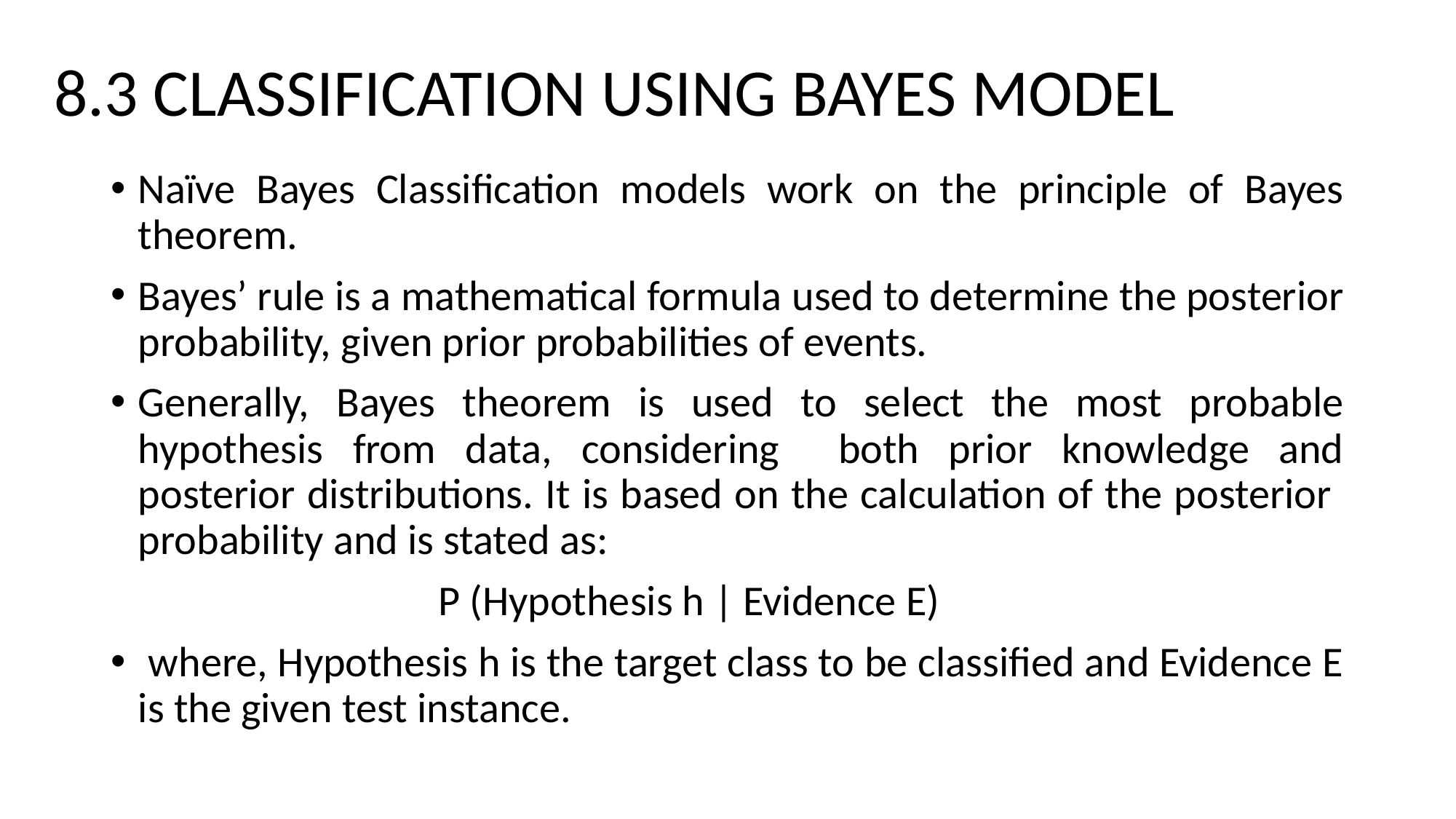

# 8.3 CLASSIFICATION USING BAYES MODEL
Naïve Bayes Classification models work on the principle of Bayes theorem.
Bayes’ rule is a mathematical formula used to determine the posterior probability, given prior probabilities of events.
Generally, Bayes theorem is used to select the most probable hypothesis from data, considering  both prior knowledge and posterior distributions. It is based on the calculation of the posterior  probability and is stated as:
			P (Hypothesis h | Evidence E)
 where, Hypothesis h is the target class to be classified and Evidence E is the given test instance.